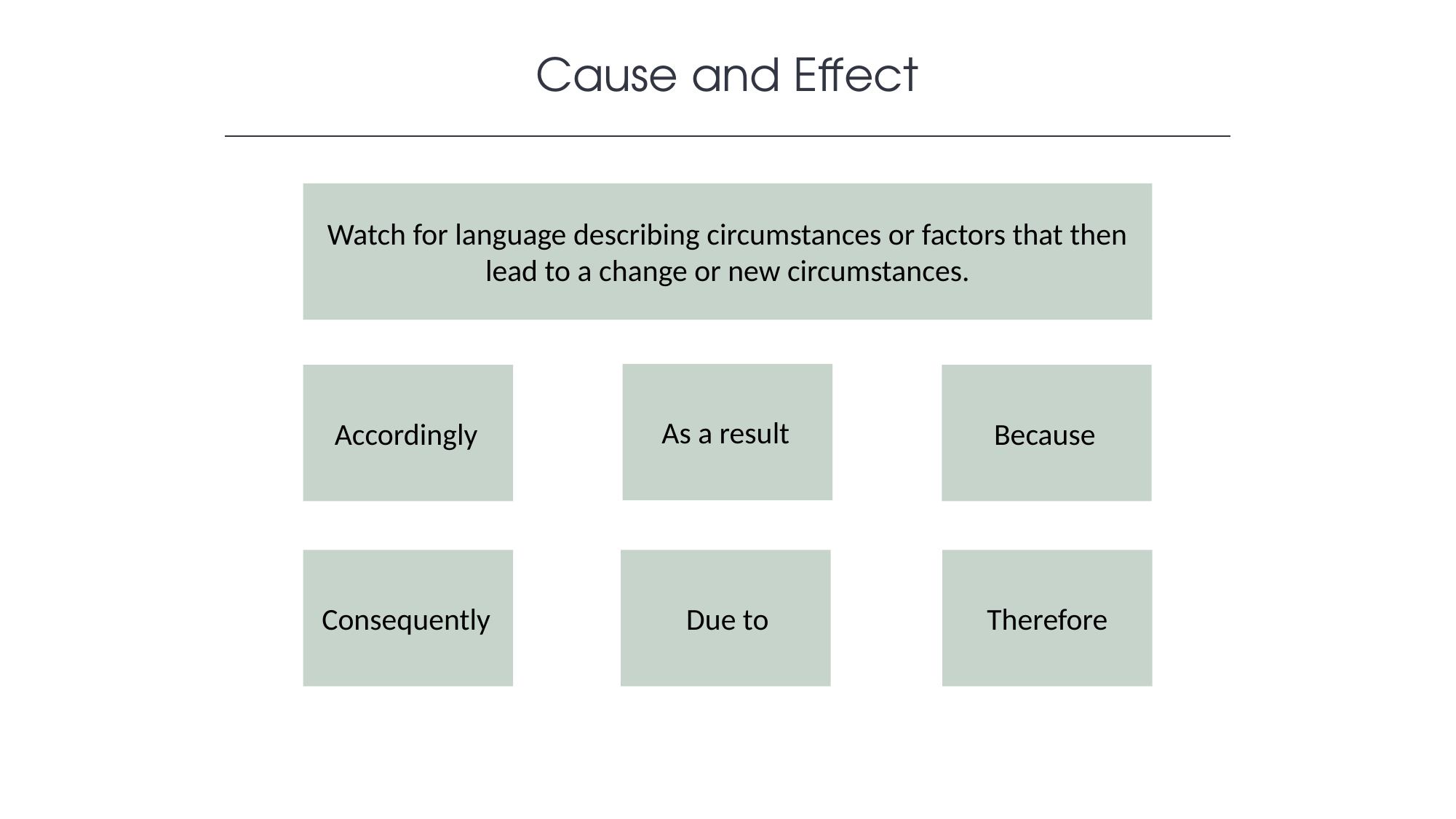

Cause and Effect
HAWKES LEARNING

Watch for language describing circumstances or factors that then lead to a change or new circumstances.

As a result

Accordingly

Because

Consequently

Due to
Therefore